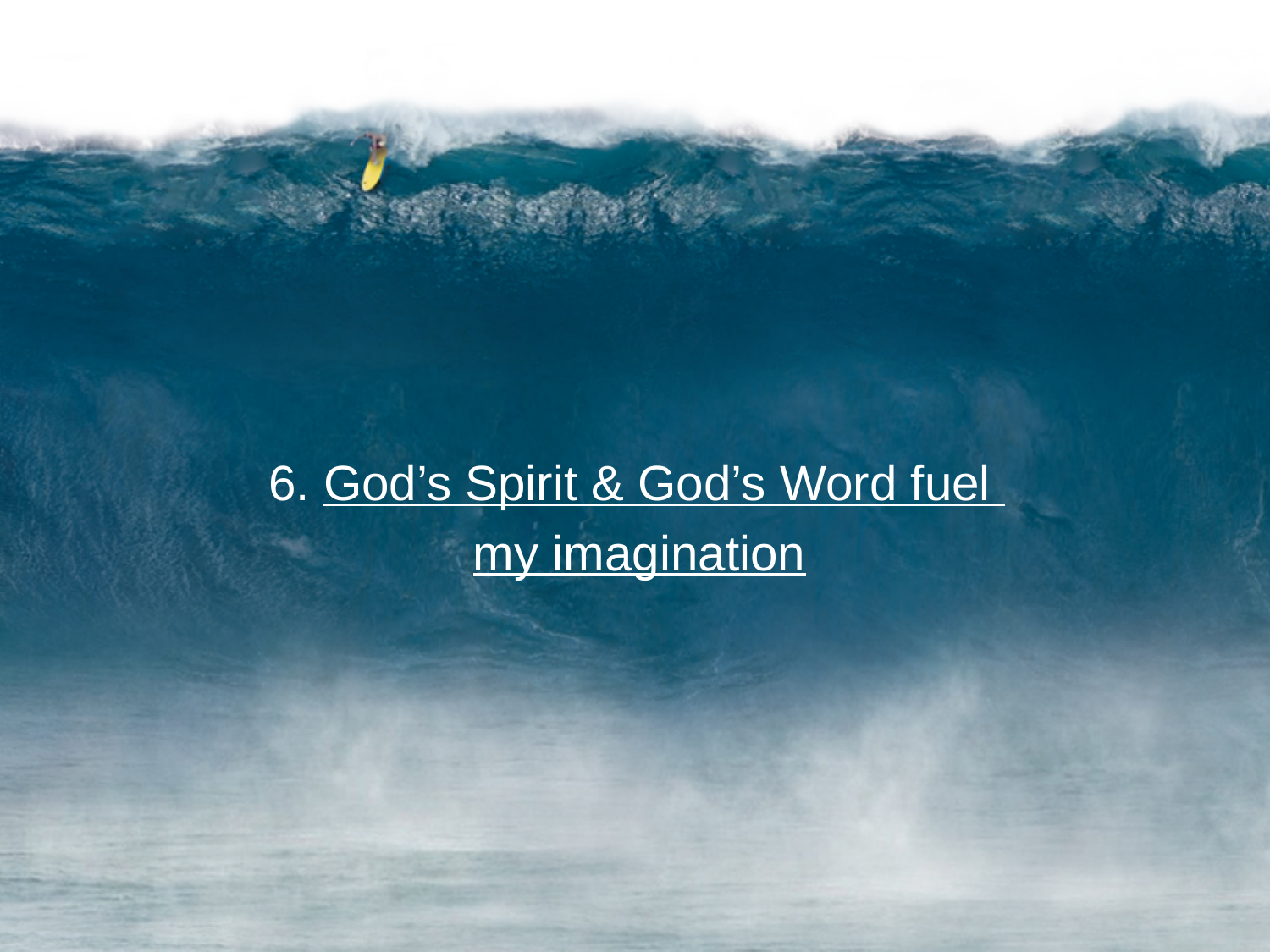

6. God’s Spirit & God’s Word fuel
my imagination